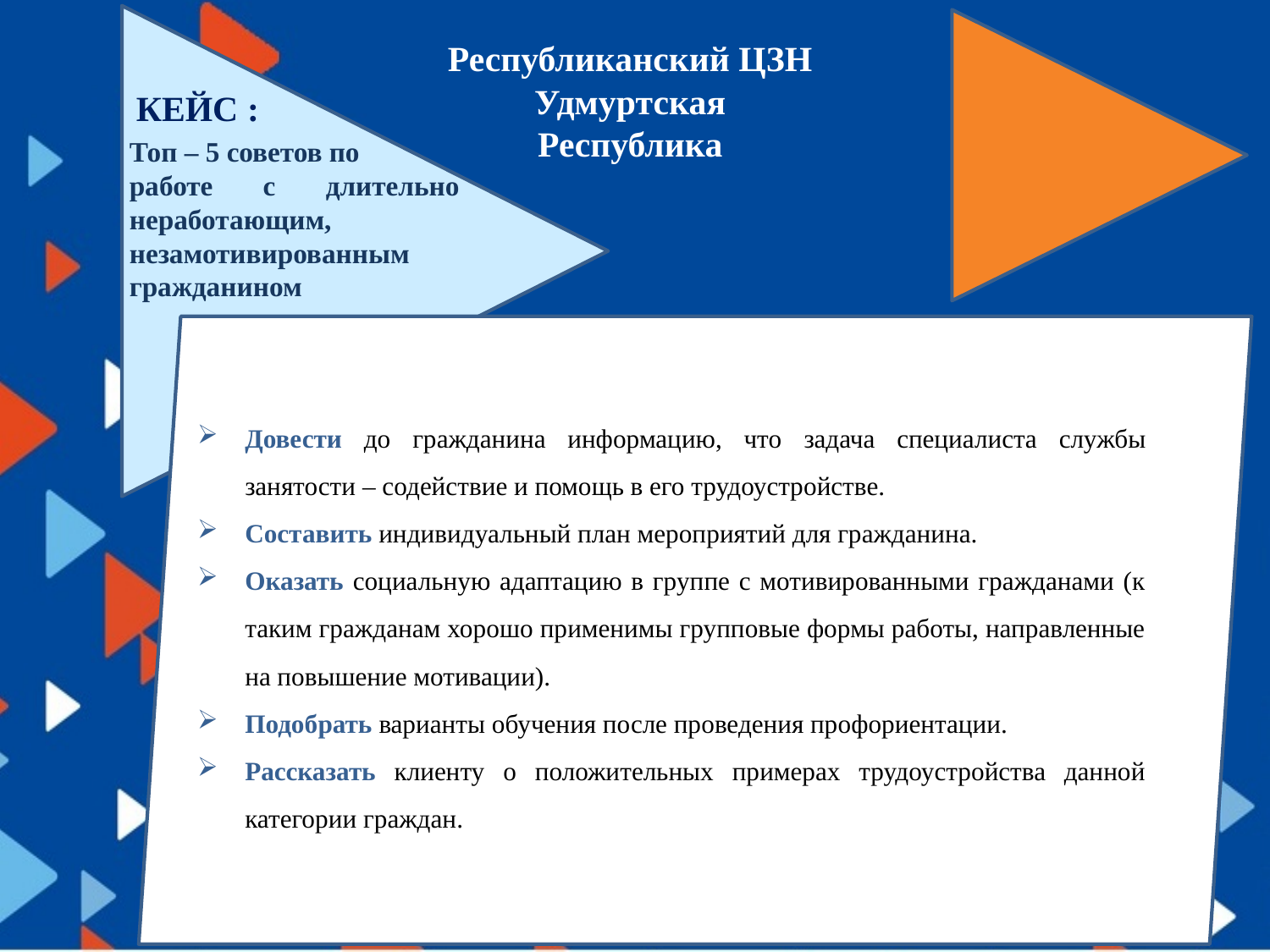

Республиканский ЦЗН
Удмуртская Республика
КЕЙС :
Топ – 5 советов по
работе с длительно неработающим, незамотивированным гражданином

Довести до гражданина информацию, что задача специалиста службы занятости – содействие и помощь в его трудоустройстве.
Составить индивидуальный план мероприятий для гражданина.
Оказать социальную адаптацию в группе с мотивированными гражданами (к таким гражданам хорошо применимы групповые формы работы, направленные на повышение мотивации).
Подобрать варианты обучения после проведения профориентации.
Рассказать клиенту о положительных примерах трудоустройства данной категории граждан.